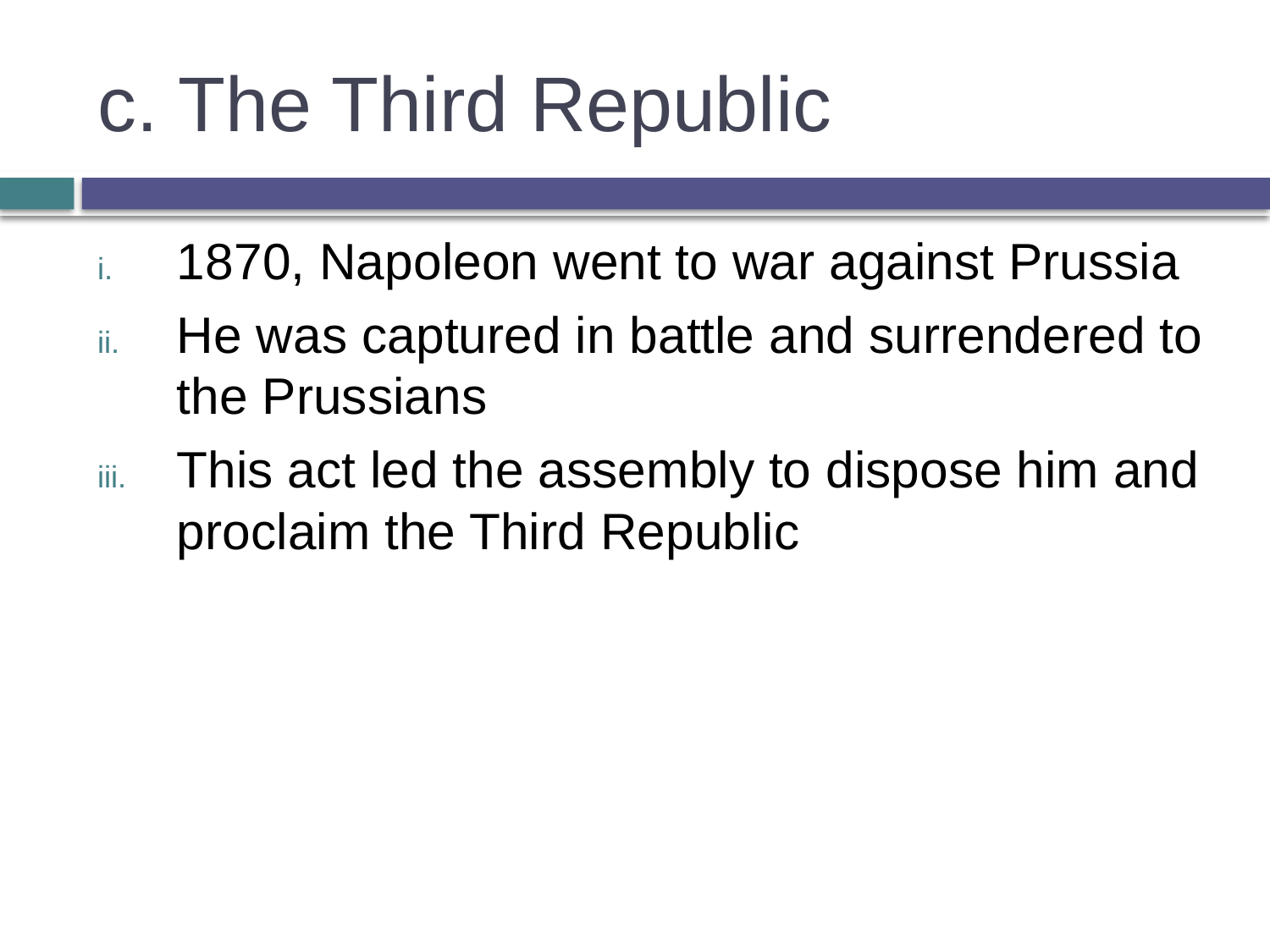

# c. The Third Republic
1870, Napoleon went to war against Prussia
He was captured in battle and surrendered to the Prussians
This act led the assembly to dispose him and proclaim the Third Republic